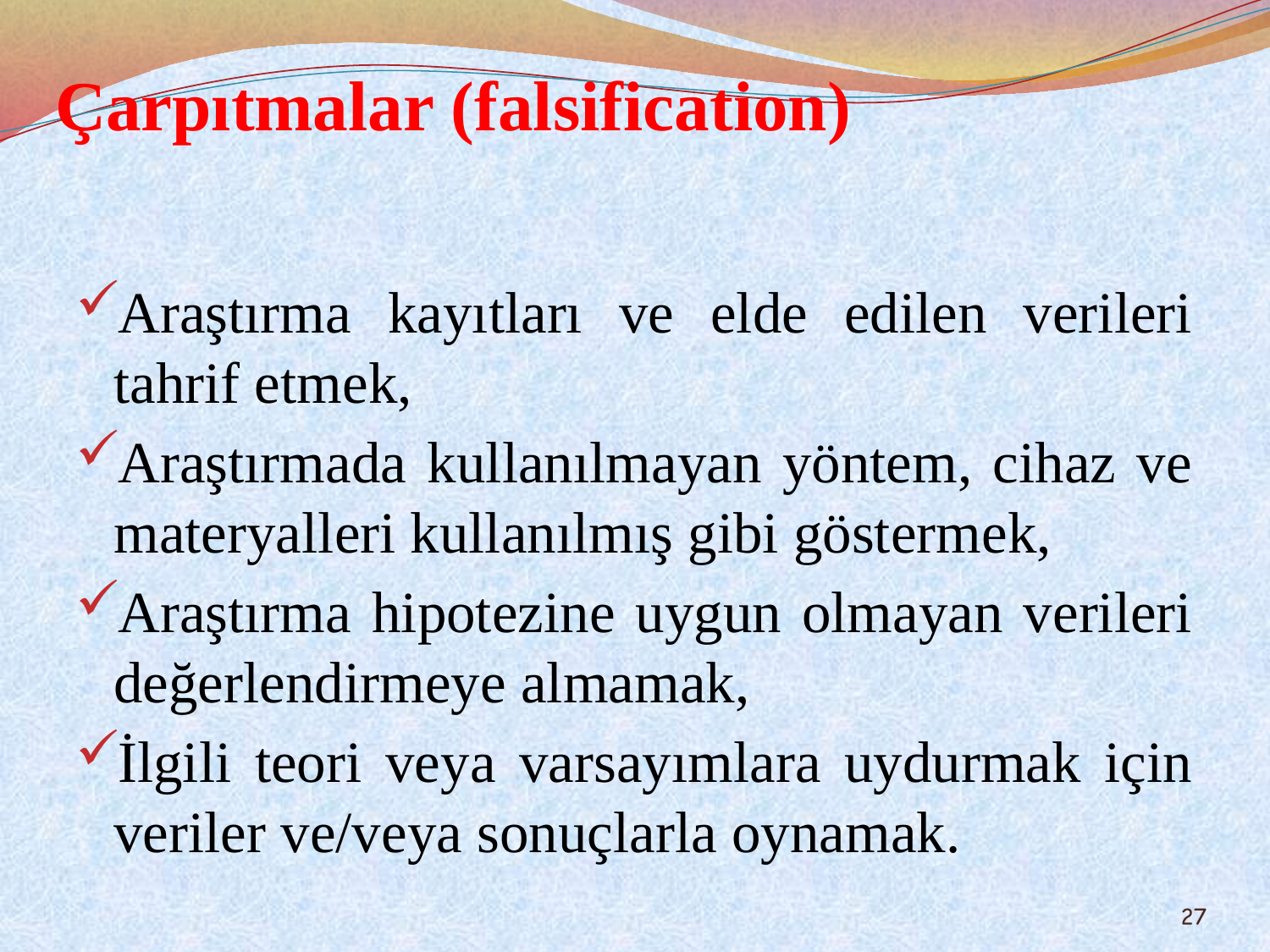

# Çarpıtmalar (falsification)
Araştırma kayıtları ve elde edilen verileri tahrif etmek,
Araştırmada kullanılmayan yöntem, cihaz ve materyalleri kullanılmış gibi göstermek,
Araştırma hipotezine uygun olmayan verileri değerlendirmeye almamak,
İlgili teori veya varsayımlara uydurmak için veriler ve/veya sonuçlarla oynamak.
27